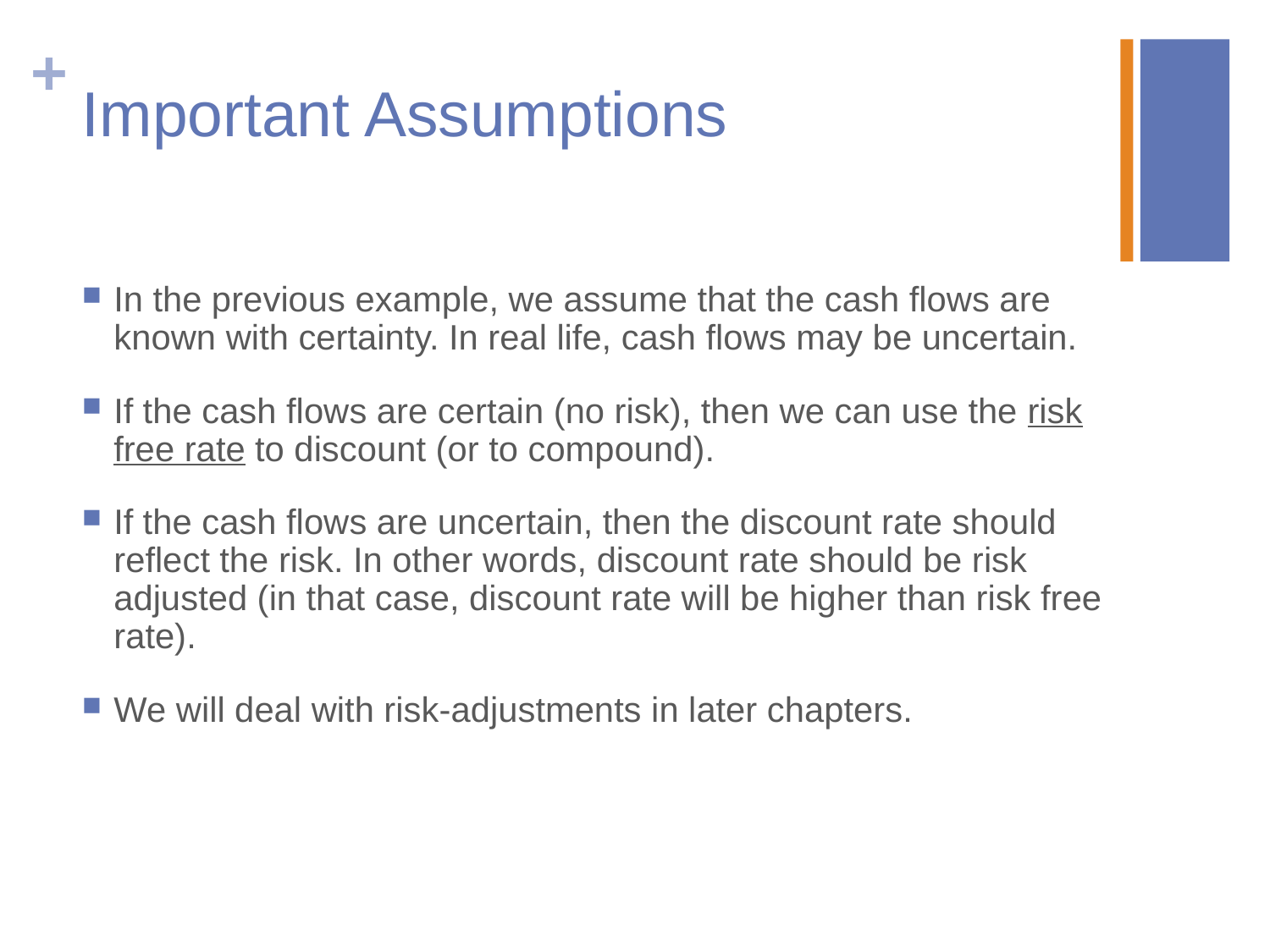

# Important Assumptions
In the previous example, we assume that the cash flows are known with certainty. In real life, cash flows may be uncertain.
If the cash flows are certain (no risk), then we can use the risk free rate to discount (or to compound).
If the cash flows are uncertain, then the discount rate should reflect the risk. In other words, discount rate should be risk adjusted (in that case, discount rate will be higher than risk free rate).
We will deal with risk-adjustments in later chapters.